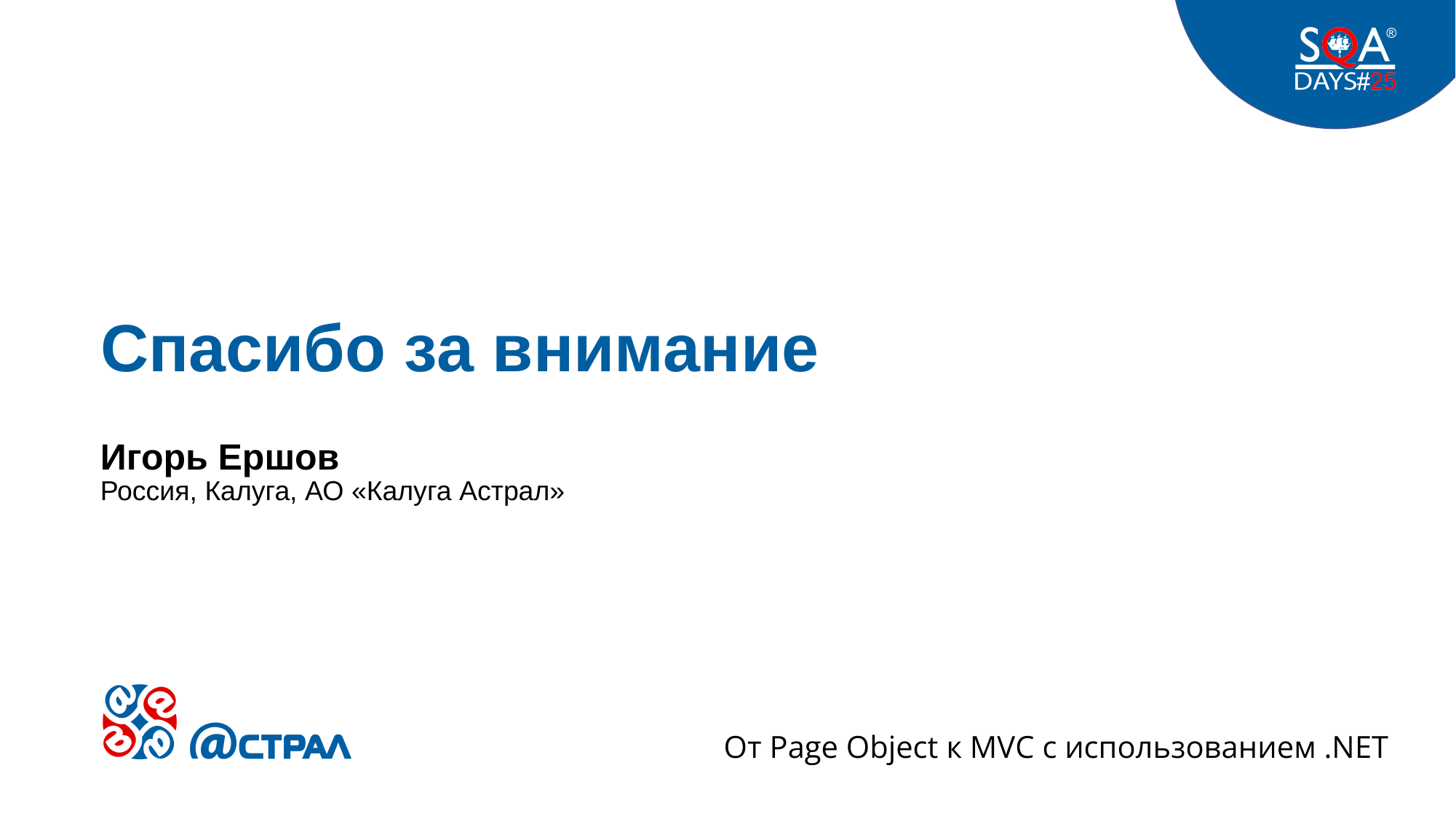

# Спасибо за внимание
Игорь Ершов
Россия, Калуга, АО «Калуга Астрал»